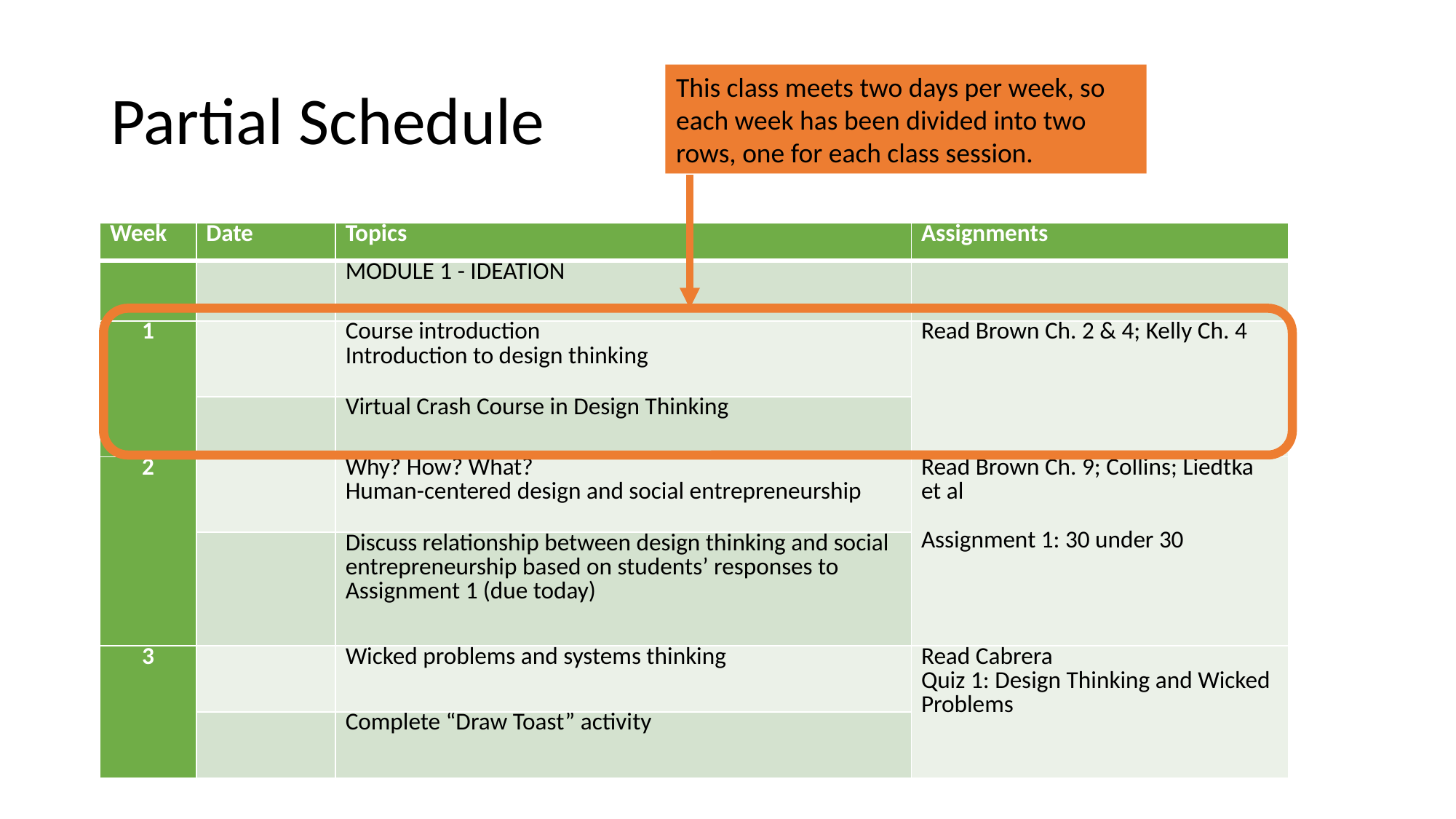

# Partial Schedule
This class meets two days per week, so each week has been divided into two rows, one for each class session.
| Week | Date | Topics | Assignments |
| --- | --- | --- | --- |
|  |  | MODULE 1 - IDEATION |  |
| 1 |  | Course introduction Introduction to design thinking | Read Brown Ch. 2 & 4; Kelly Ch. 4 |
|  |  | Virtual Crash Course in Design Thinking |  |
| 2 |  | Why? How? What? Human-centered design and social entrepreneurship | Read Brown Ch. 9; Collins; Liedtka et al   Assignment 1: 30 under 30 |
|  |  | Discuss relationship between design thinking and social entrepreneurship based on students’ responses to Assignment 1 (due today) |  |
| 3 |  | Wicked problems and systems thinking | Read Cabrera Quiz 1: Design Thinking and Wicked Problems |
|  |  | Complete “Draw Toast” activity |  |